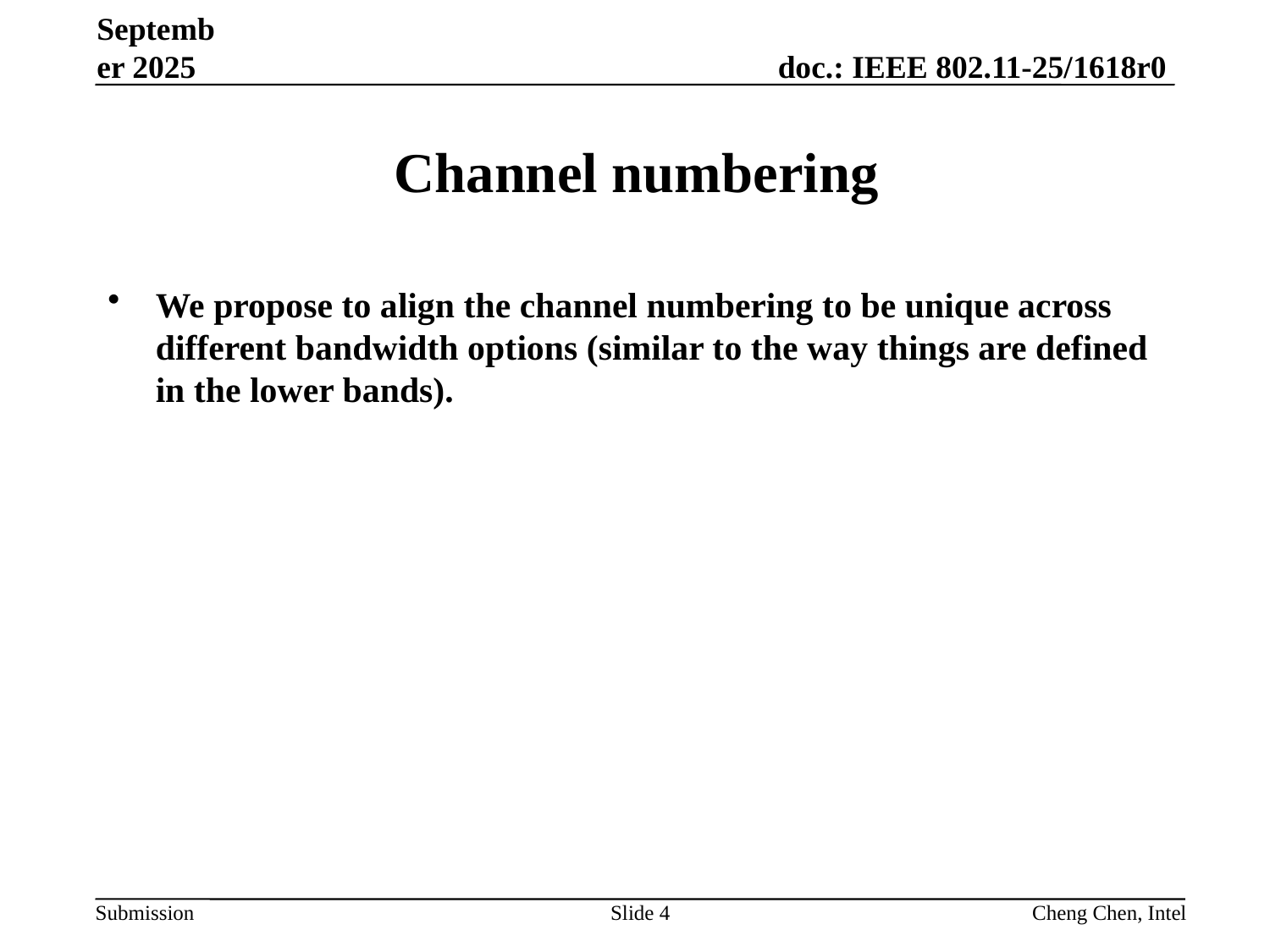

September 2025
# Channel numbering
We propose to align the channel numbering to be unique across different bandwidth options (similar to the way things are defined in the lower bands).

Slide 4
Cheng Chen, Intel